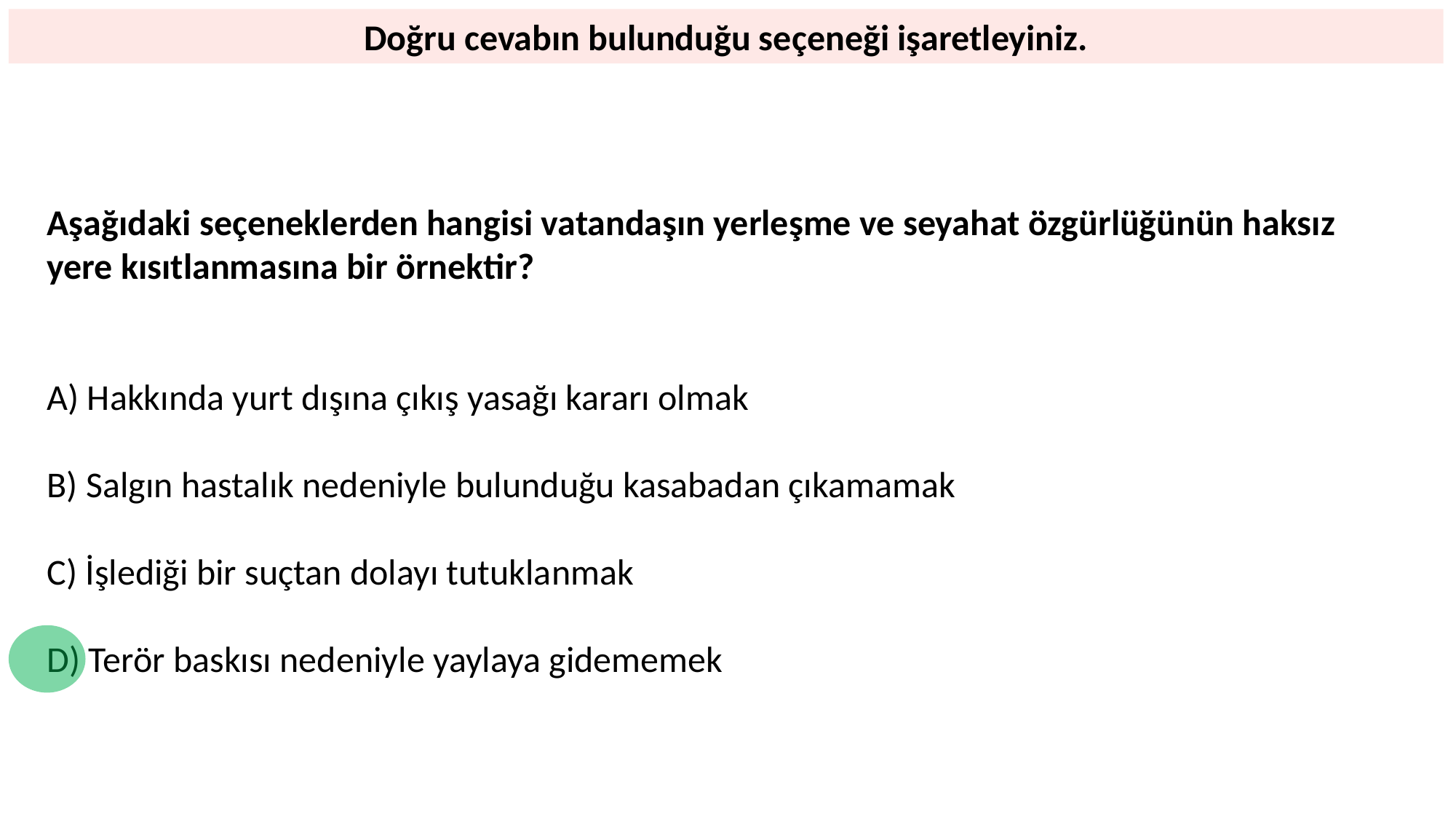

Doğru cevabın bulunduğu seçeneği işaretleyiniz.
Aşağıdaki seçeneklerden hangisi vatandaşın yerleşme ve seyahat özgürlüğünün haksız yere kısıtlanmasına bir örnektir?
A) Hakkında yurt dışına çıkış yasağı kararı olmak
B) Salgın hastalık nedeniyle bulunduğu kasabadan çıkamamak
C) İşlediği bir suçtan dolayı tutuklanmak
D) Terör baskısı nedeniyle yaylaya gidememek